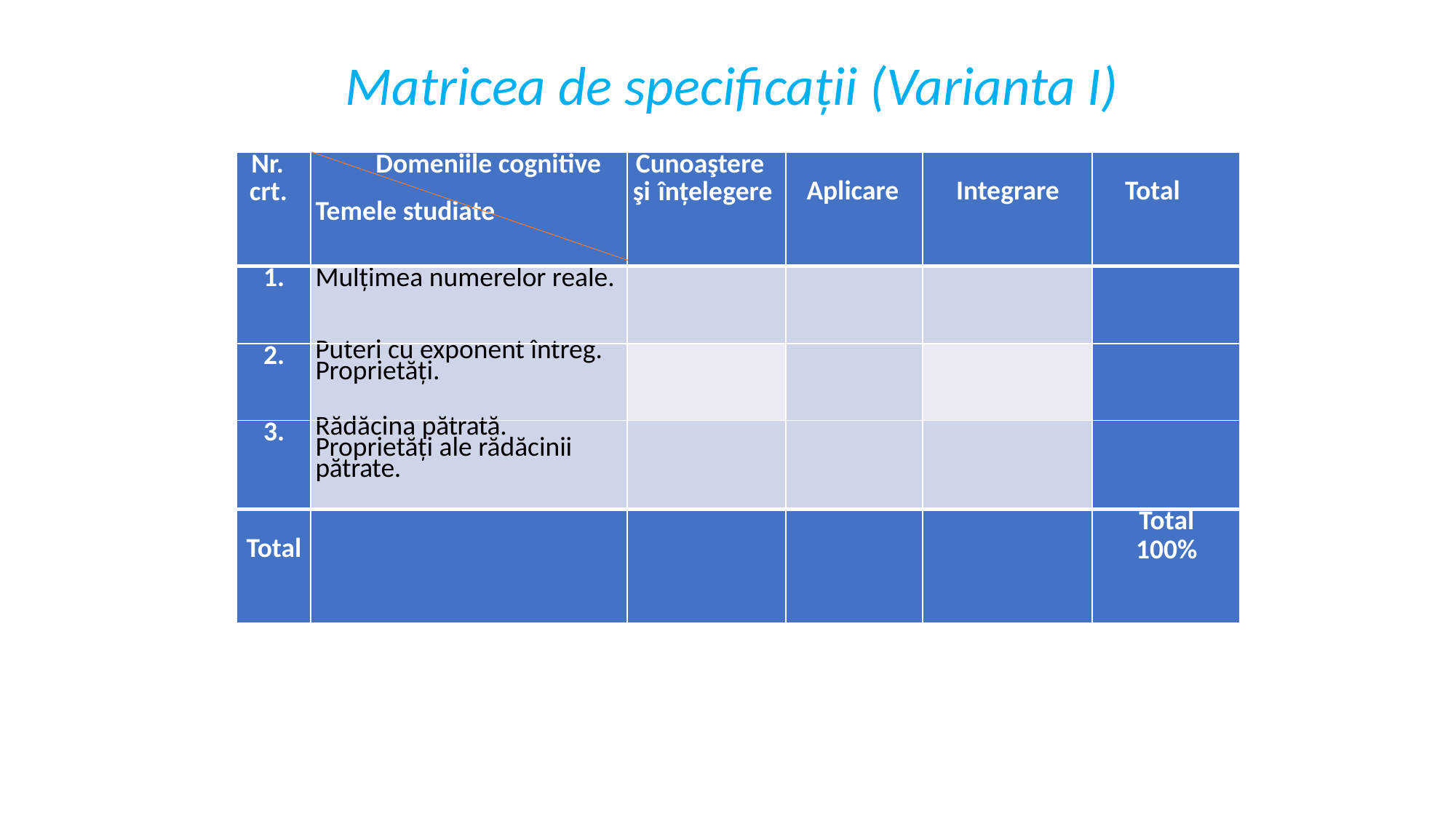

# Matricea de specificații (Varianta I)
| Nr. crt. | Domeniile cognitive   Temele studiate | Cunoaştere şi înțelegere | Aplicare | Integrare | Total |
| --- | --- | --- | --- | --- | --- |
| 1. | Mulțimea numerelor reale. |  |  |  |  |
| 2. | Puteri cu exponent întreg. Proprietăți. |  |  |  |  |
| 3. | Rădăcina pătrată. Proprietăți ale rădăcinii pătrate. |  |  |  |  |
| Total |  |  |  |  | Total 100% |